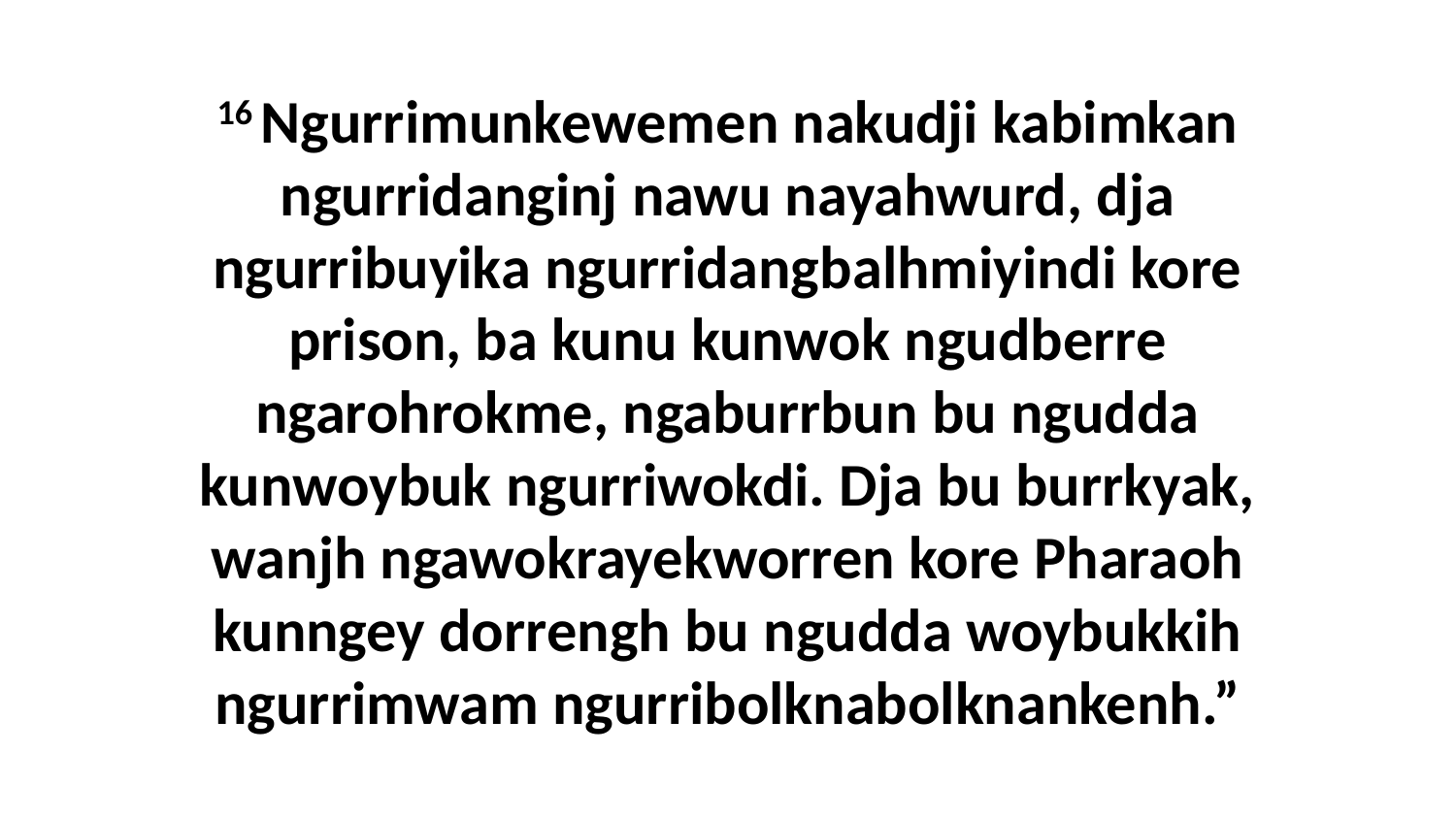

16 Ngurrimunkewemen nakudji kabimkan ngurridanginj nawu nayahwurd, dja ngurribuyika ngurridangbalhmiyindi kore prison, ba kunu kunwok ngudberre ngarohrokme, ngaburrbun bu ngudda kunwoybuk ngurriwokdi. Dja bu burrkyak, wanjh ngawokrayekworren kore Pharaoh kunngey dorrengh bu ngudda woybukkih ngurrimwam ngurribolknabolknankenh.”